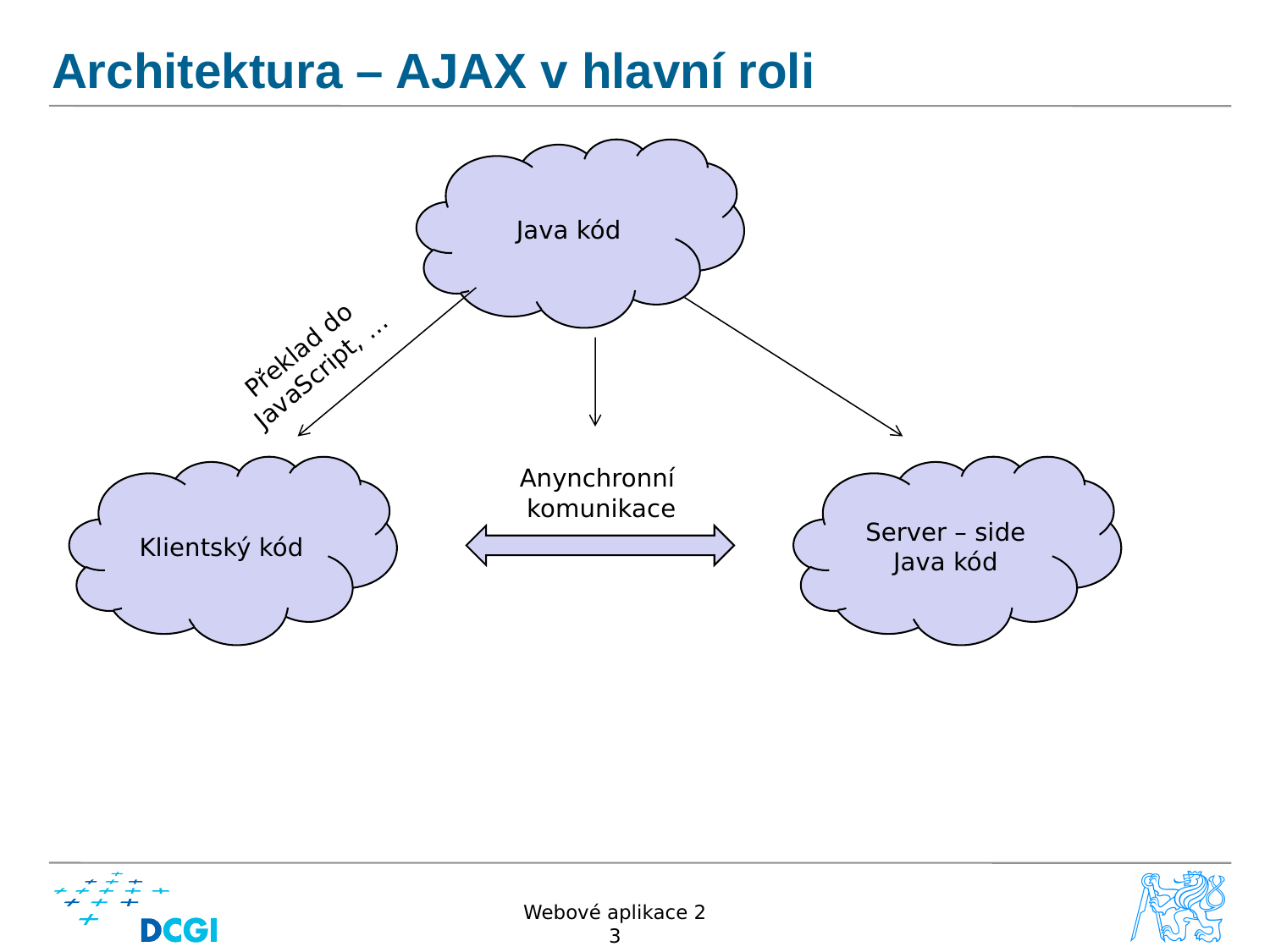

# Architektura – AJAX v hlavní roli
Java kód
Překlad do
JavaScript, …
Klientský kód
Anynchronní
komunikace
Server – side
Java kód